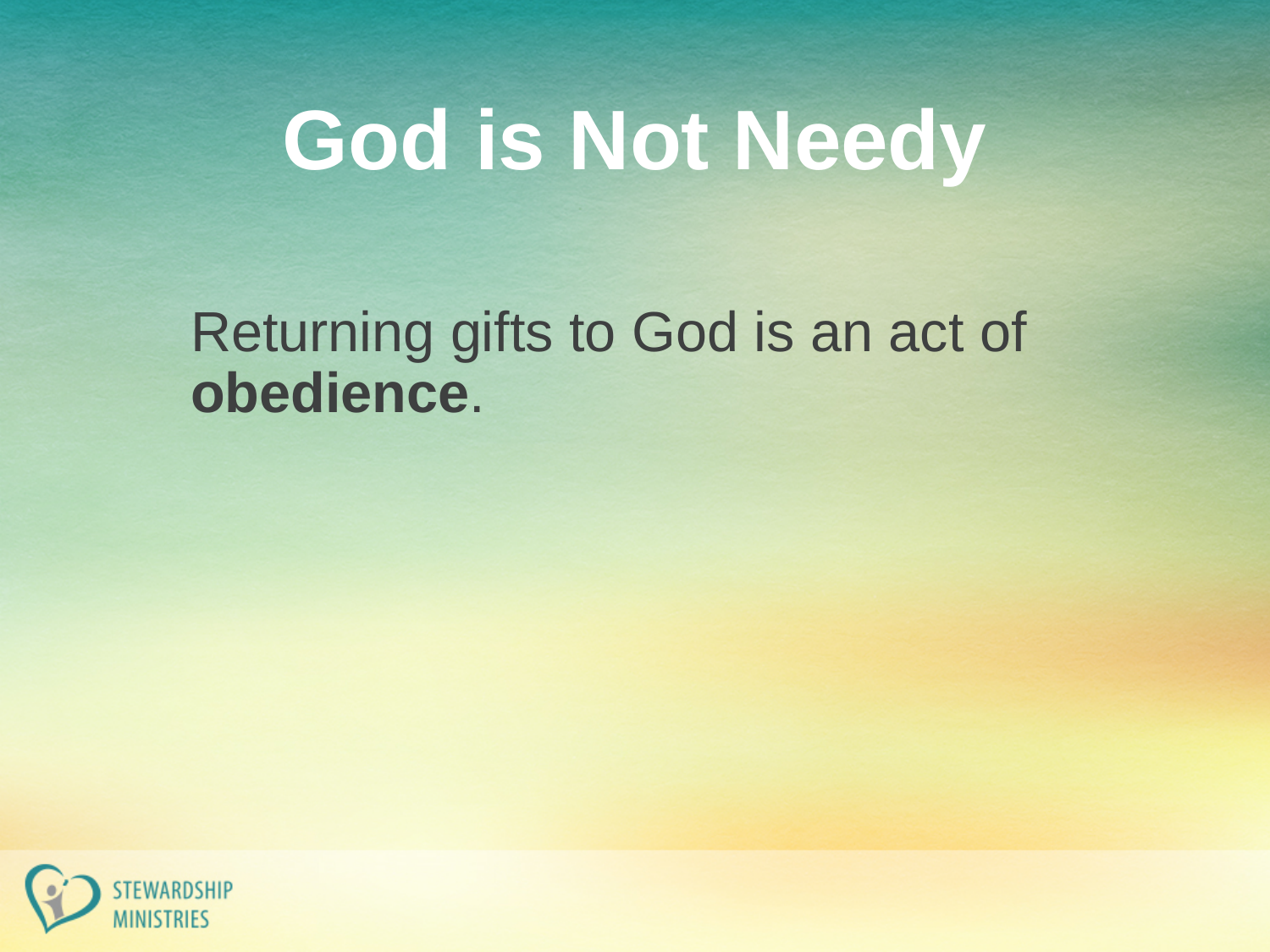

# God is Not Needy
Returning gifts to God is an act of obedience.